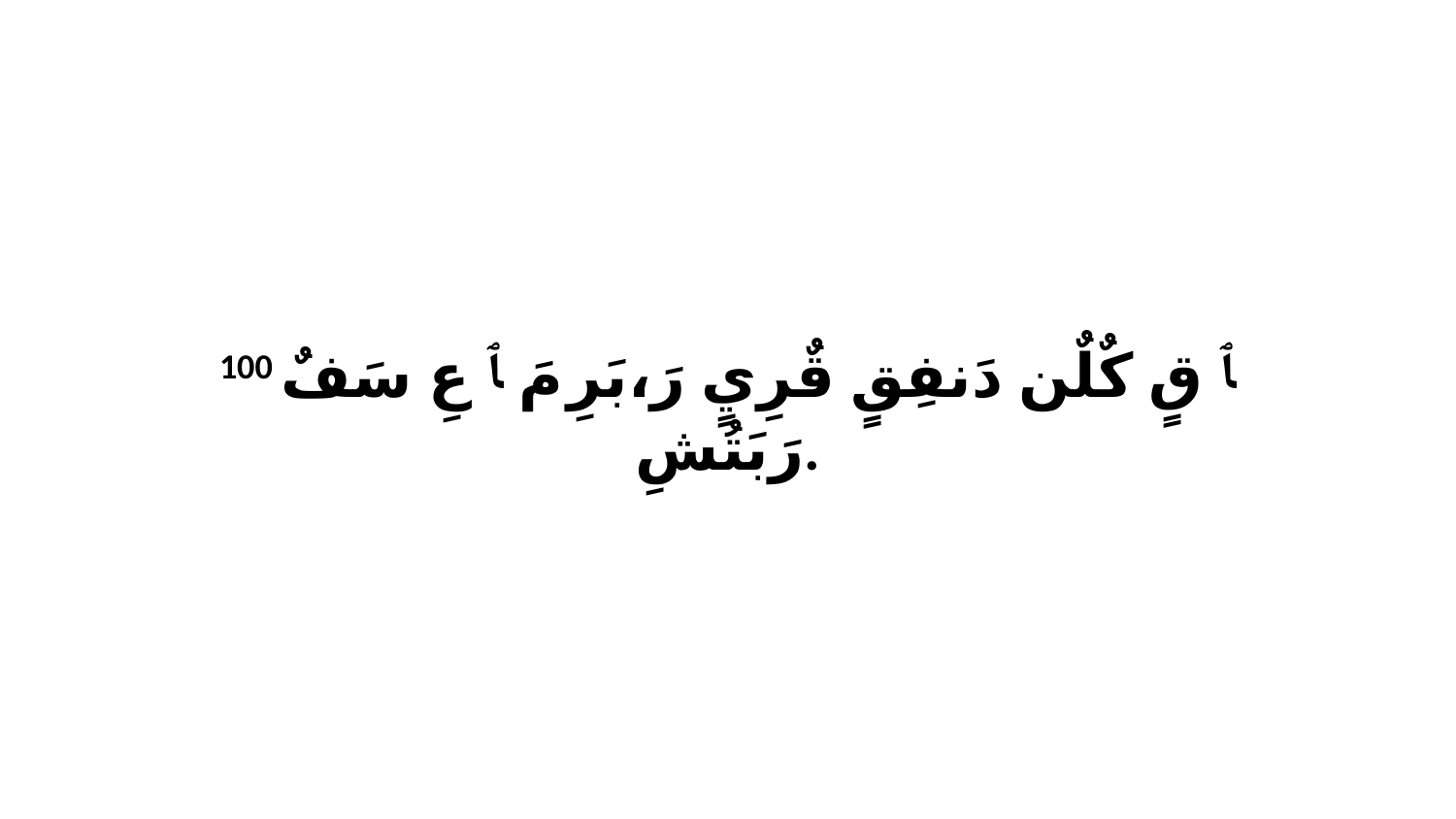

100 ﭑ قٍ كٌلٌن دَنفِقٍ قٌرِيٍ رَ،بَرِ مَ ﭑ عِ سَفٌ رَبَتُشِ.